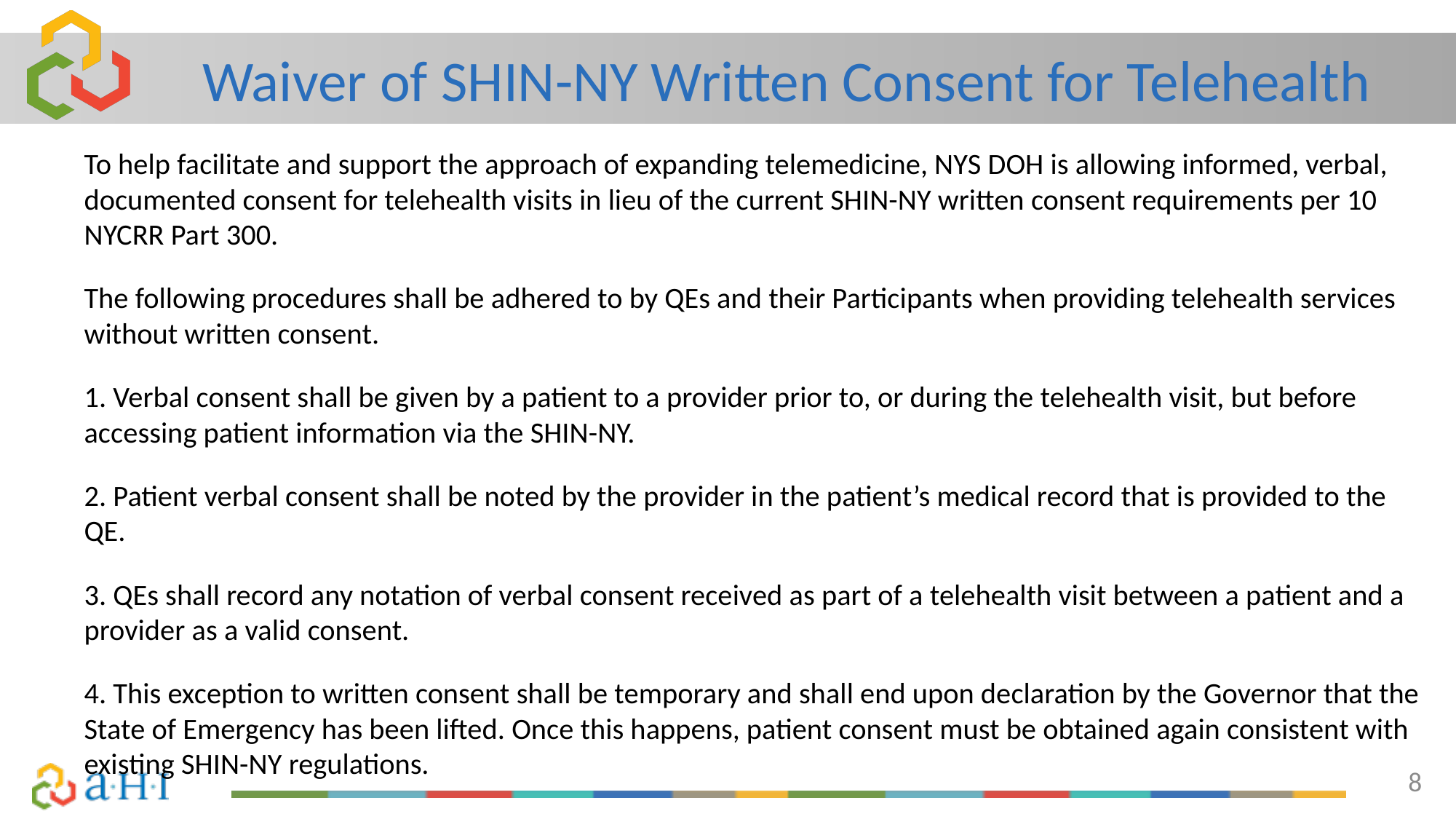

# Waiver of SHIN-NY Written Consent for Telehealth
To help facilitate and support the approach of expanding telemedicine, NYS DOH is allowing informed, verbal, documented consent for telehealth visits in lieu of the current SHIN-NY written consent requirements per 10 NYCRR Part 300.

The following procedures shall be adhered to by QEs and their Participants when providing telehealth services without written consent.

1. Verbal consent shall be given by a patient to a provider prior to, or during the telehealth visit, but before accessing patient information via the SHIN-NY.

2. Patient verbal consent shall be noted by the provider in the patient’s medical record that is provided to the QE.

3. QEs shall record any notation of verbal consent received as part of a telehealth visit between a patient and a provider as a valid consent.

4. This exception to written consent shall be temporary and shall end upon declaration by the Governor that the State of Emergency has been lifted. Once this happens, patient consent must be obtained again consistent with existing SHIN-NY regulations.
8